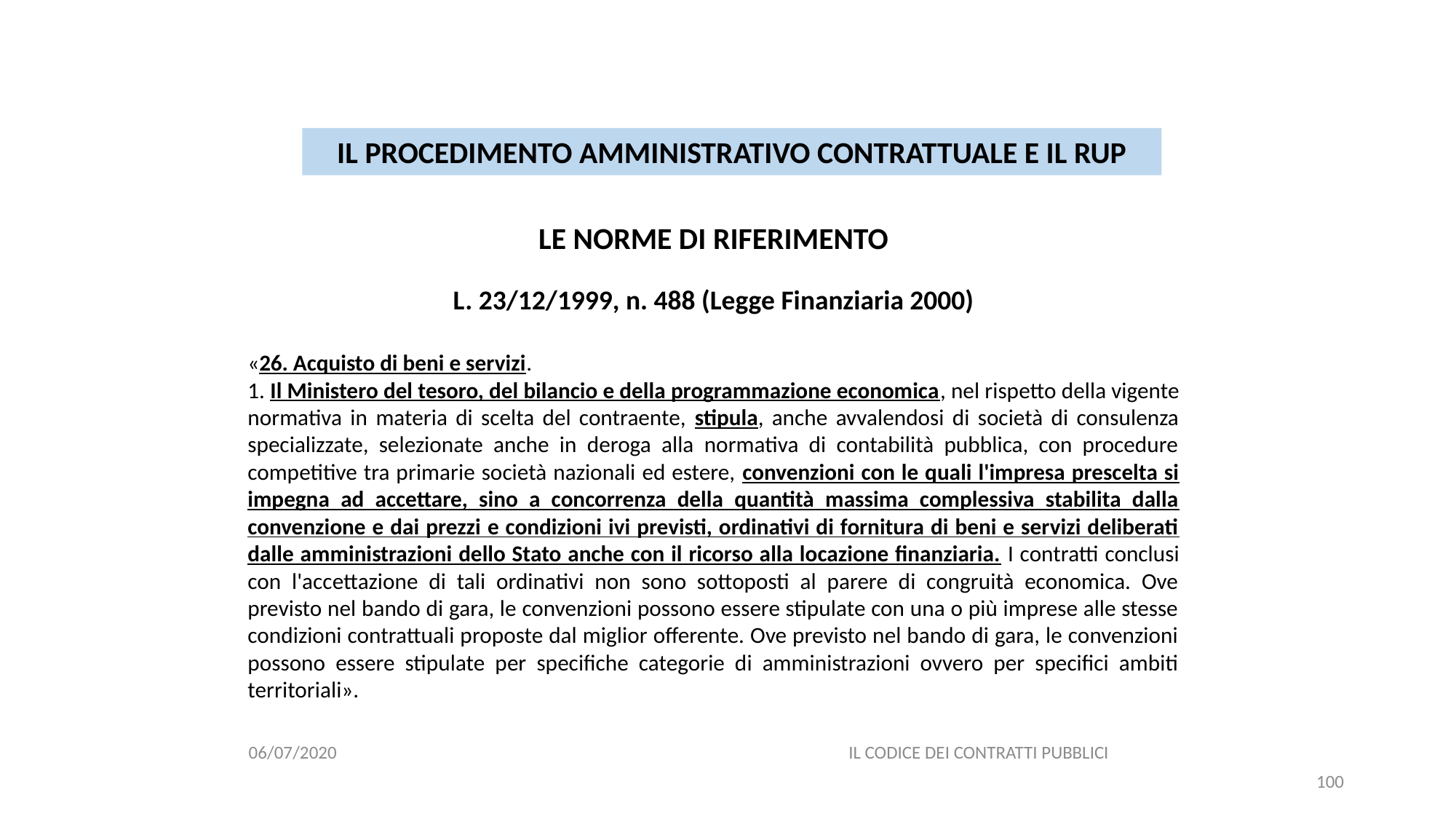

#
IL PROCEDIMENTO AMMINISTRATIVO CONTRATTUALE E IL RUP
LE NORME DI RIFERIMENTO
L. 23/12/1999, n. 488 (Legge Finanziaria 2000)

«26. Acquisto di beni e servizi.
1. Il Ministero del tesoro, del bilancio e della programmazione economica, nel rispetto della vigente normativa in materia di scelta del contraente, stipula, anche avvalendosi di società di consulenza specializzate, selezionate anche in deroga alla normativa di contabilità pubblica, con procedure competitive tra primarie società nazionali ed estere, convenzioni con le quali l'impresa prescelta si impegna ad accettare, sino a concorrenza della quantità massima complessiva stabilita dalla convenzione e dai prezzi e condizioni ivi previsti, ordinativi di fornitura di beni e servizi deliberati dalle amministrazioni dello Stato anche con il ricorso alla locazione finanziaria. I contratti conclusi con l'accettazione di tali ordinativi non sono sottoposti al parere di congruità economica. Ove previsto nel bando di gara, le convenzioni possono essere stipulate con una o più imprese alle stesse condizioni contrattuali proposte dal miglior offerente. Ove previsto nel bando di gara, le convenzioni possono essere stipulate per specifiche categorie di amministrazioni ovvero per specifici ambiti territoriali».

06/07/2020
IL CODICE DEI CONTRATTI PUBBLICI
100